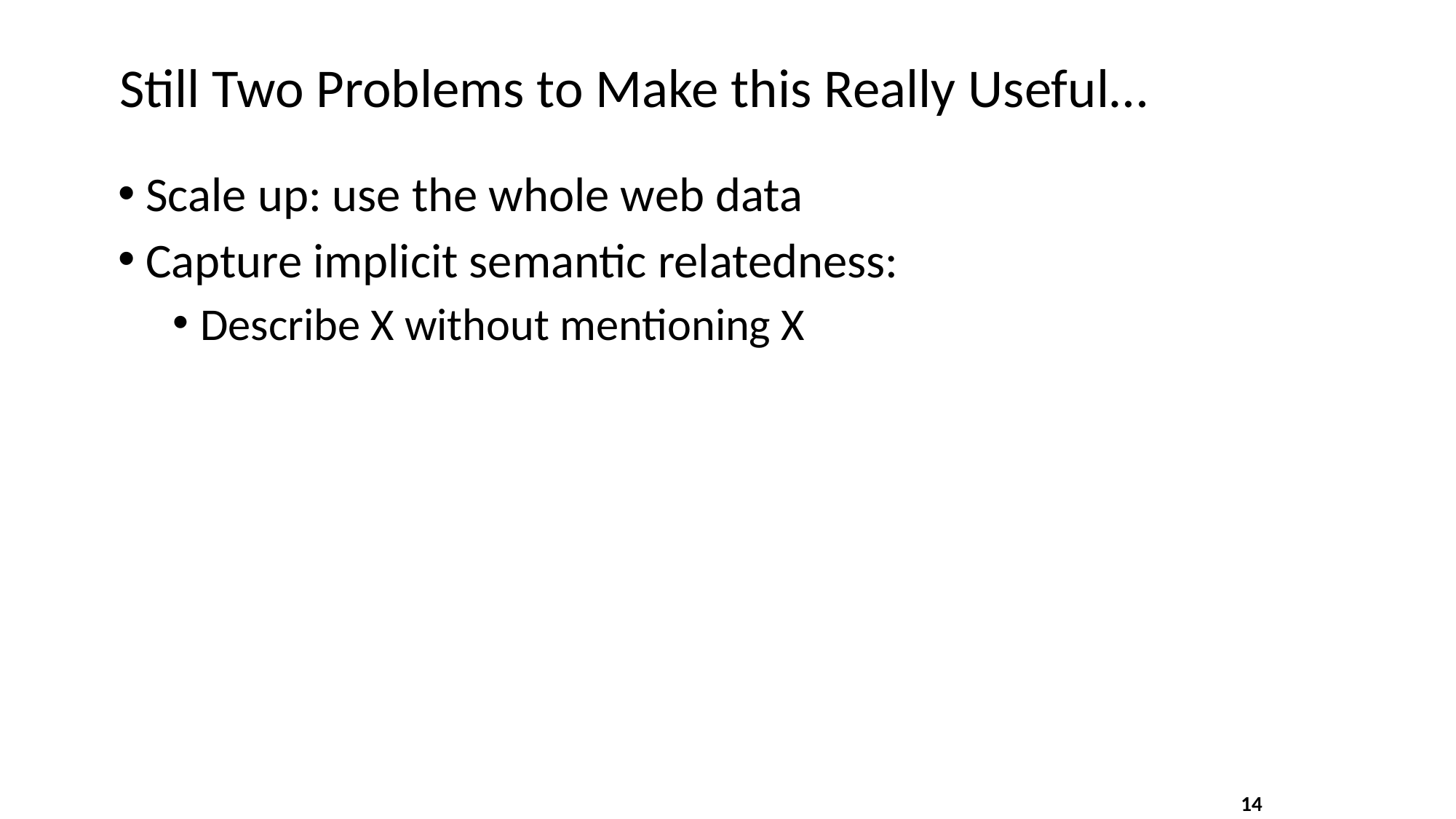

# Still Two Problems to Make this Really Useful…
Scale up: use the whole web data
Capture implicit semantic relatedness:
Describe X without mentioning X

14